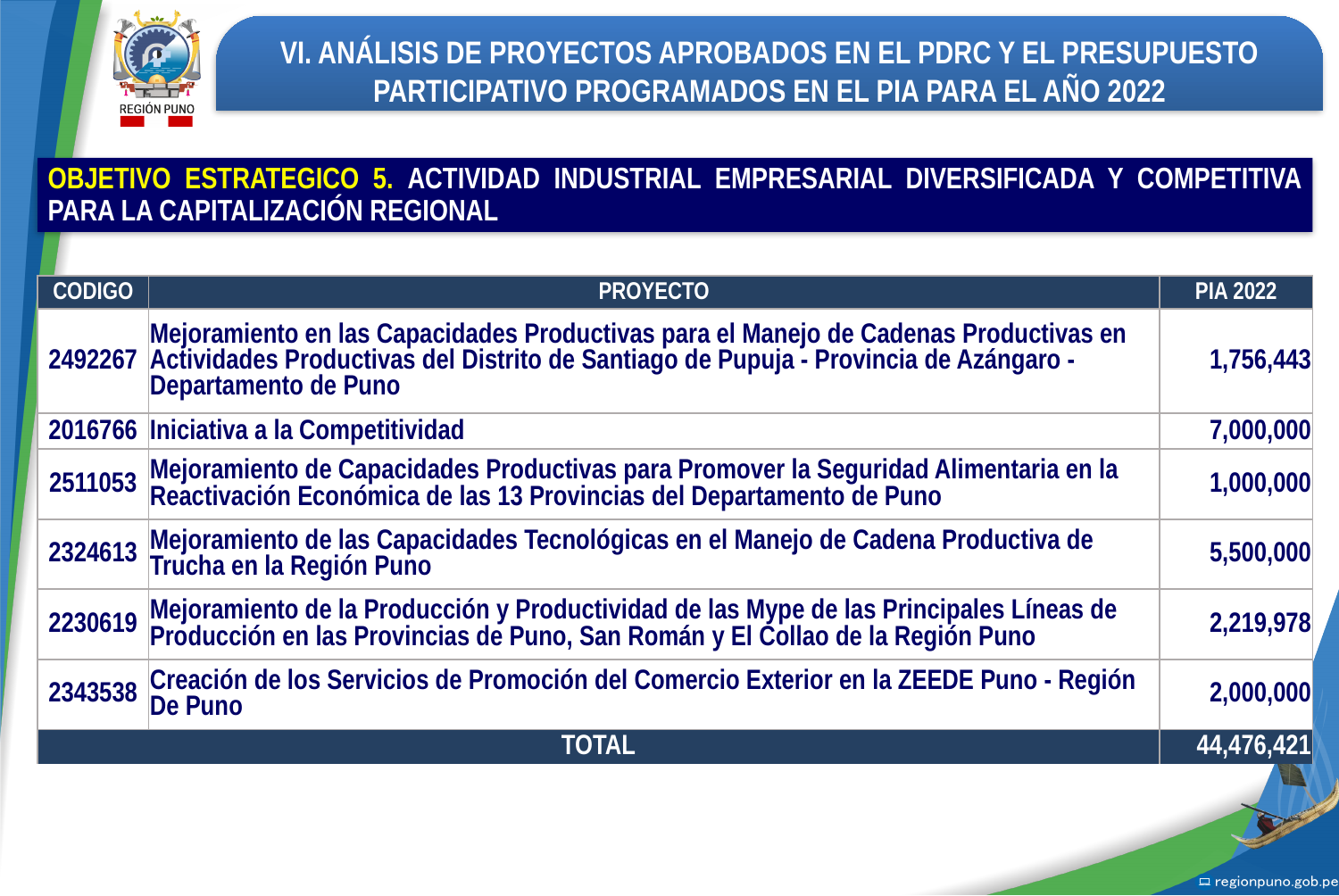

VI. ANÁLISIS DE PROYECTOS APROBADOS EN EL PDRC Y EL PRESUPUESTO PARTICIPATIVO PROGRAMADOS EN EL PIA PARA EL AÑO 2022
OBJETIVO ESTRATEGICO 5. ACTIVIDAD INDUSTRIAL EMPRESARIAL DIVERSIFICADA Y COMPETITIVA PARA LA CAPITALIZACIÓN REGIONAL
| CODIGO | PROYECTO | PIA 2022 |
| --- | --- | --- |
| 2492267 | Mejoramiento en las Capacidades Productivas para el Manejo de Cadenas Productivas en Actividades Productivas del Distrito de Santiago de Pupuja - Provincia de Azángaro - Departamento de Puno | 1,756,443 |
| 2016766 | Iniciativa a la Competitividad | 7,000,000 |
| 2511053 | Mejoramiento de Capacidades Productivas para Promover la Seguridad Alimentaria en la Reactivación Económica de las 13 Provincias del Departamento de Puno | 1,000,000 |
| 2324613 | Mejoramiento de las Capacidades Tecnológicas en el Manejo de Cadena Productiva de Trucha en la Región Puno | 5,500,000 |
| 2230619 | Mejoramiento de la Producción y Productividad de las Mype de las Principales Líneas de Producción en las Provincias de Puno, San Román y El Collao de la Región Puno | 2,219,978 |
| 2343538 | Creación de los Servicios de Promoción del Comercio Exterior en la ZEEDE Puno - Región De Puno | 2,000,000 |
| TOTAL |  | 44,476,421 |